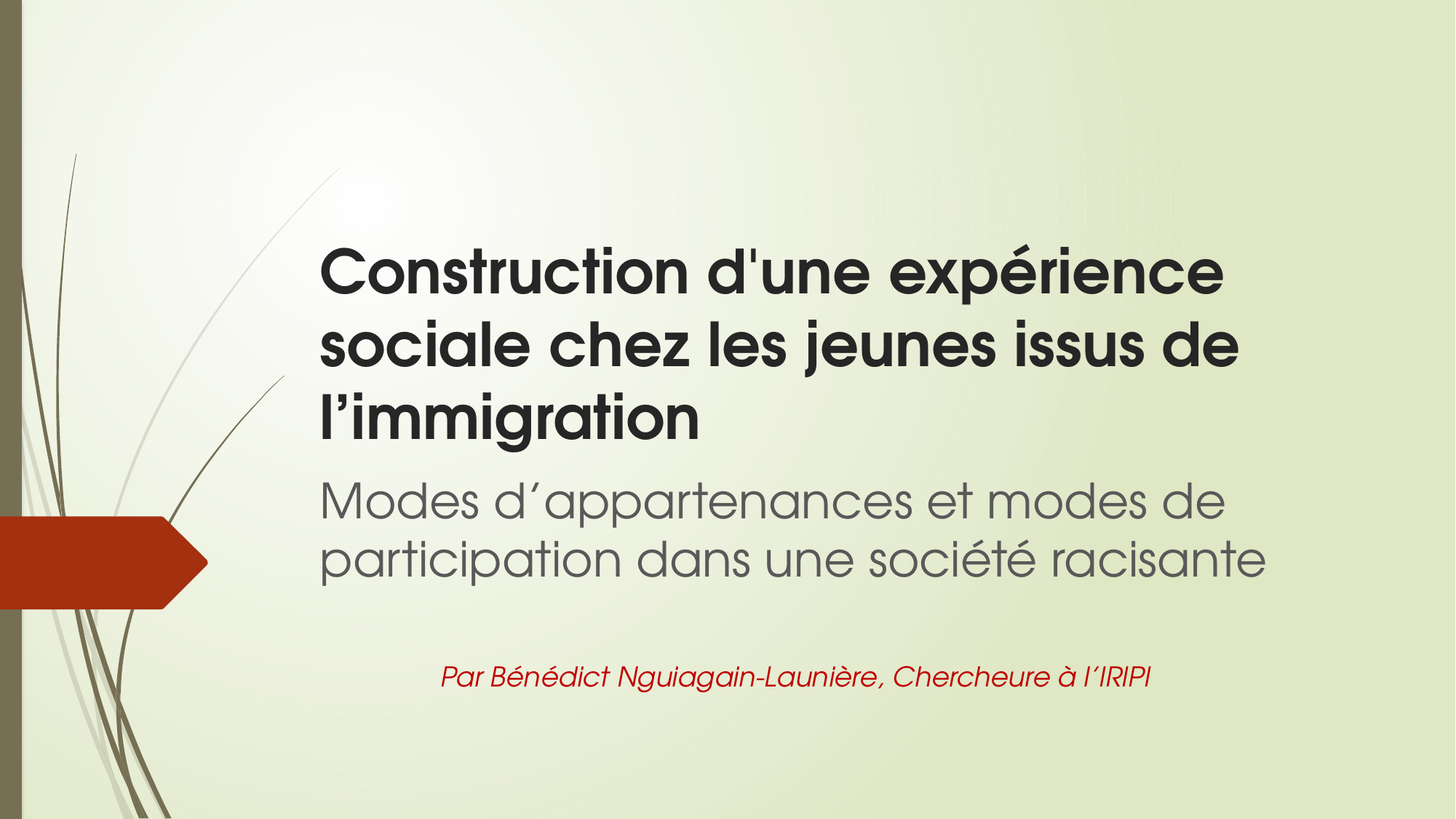

# Construction d'une expérience sociale chez les jeunes issus de l’immigration
Modes d’appartenances et modes de participation dans une société racisante
Par Bénédict Nguiagain-Launière, Chercheure à l’IRIPI